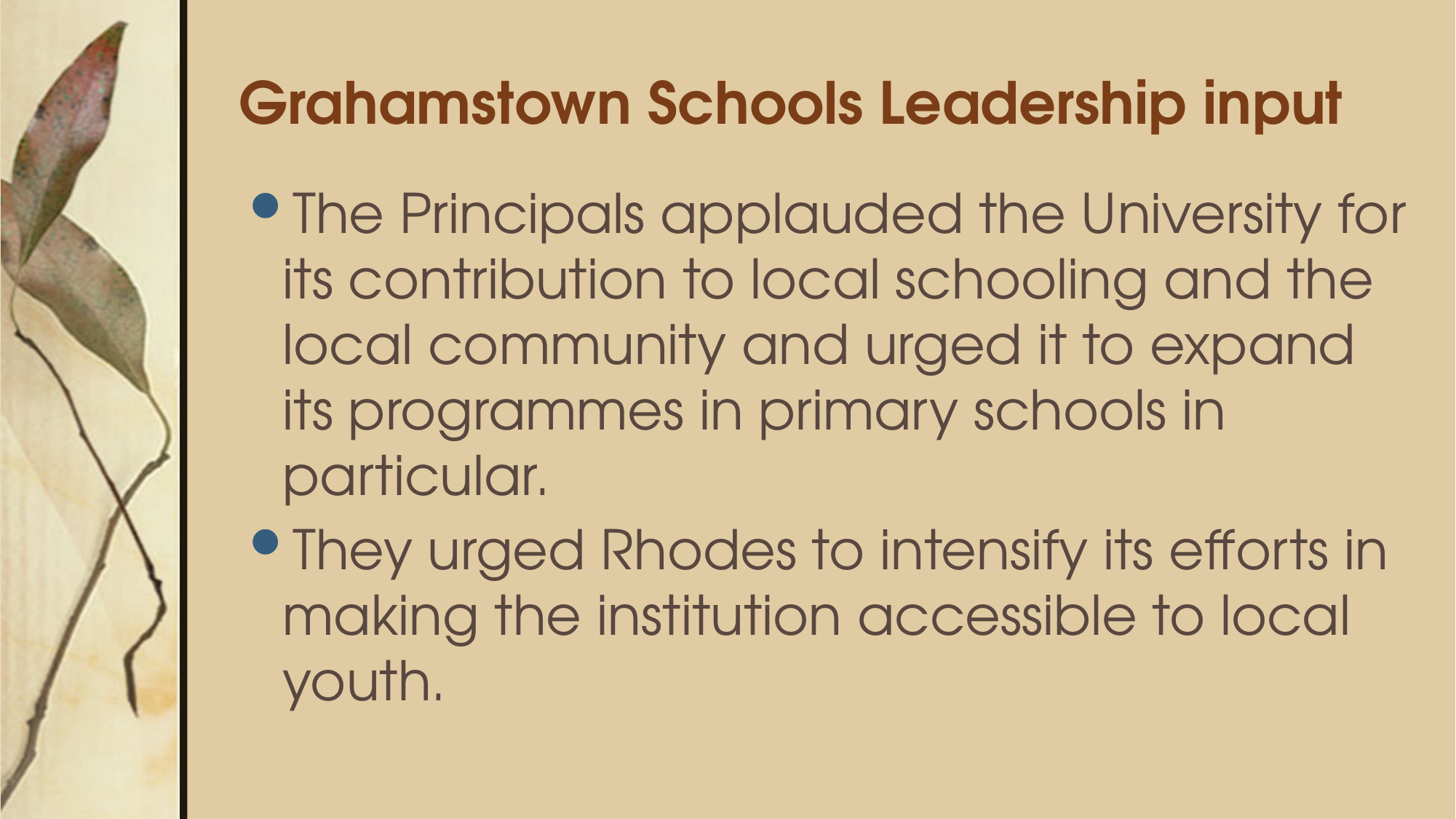

# Grahamstown Schools Leadership input
The Principals applauded the University for its contribution to local schooling and the local community and urged it to expand its programmes in primary schools in particular.
They urged Rhodes to intensify its efforts in making the institution accessible to local youth.